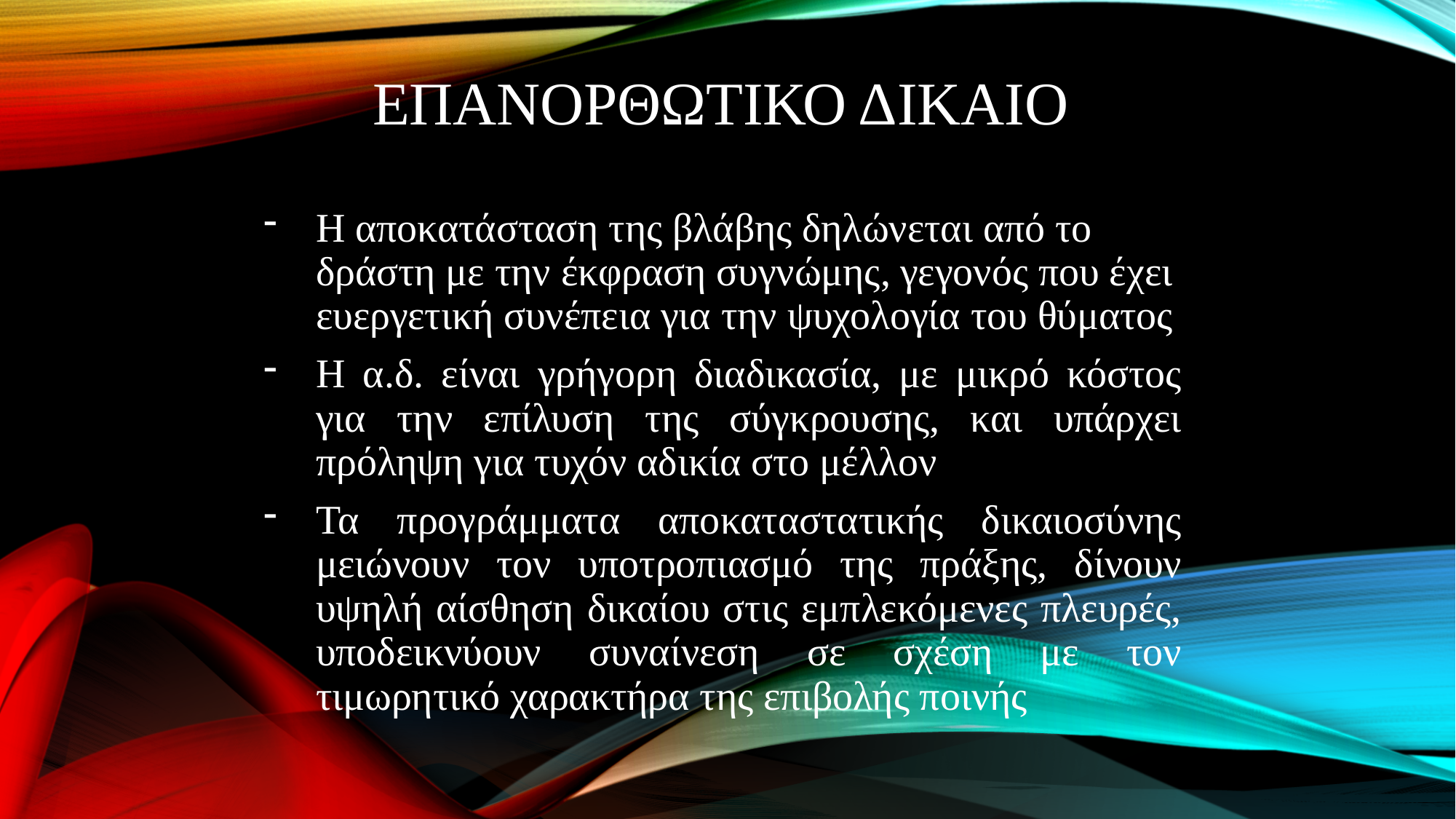

# ΕΠΑΝΟΡΘΩΤΙΚΟ ΔΙΚΑΙΟ
Η αποκατάσταση της βλάβης δηλώνεται από το δράστη με την έκφραση συγνώμης, γεγονός που έχει ευεργετική συνέπεια για την ψυχολογία του θύματος
Η α.δ. είναι γρήγορη διαδικασία, με μικρό κόστος για την επίλυση της σύγκρουσης, και υπάρχει πρόληψη για τυχόν αδικία στο μέλλον
Τα προγράμματα αποκαταστατικής δικαιοσύνης μειώνουν τον υποτροπιασμό της πράξης, δίνουν υψηλή αίσθηση δικαίου στις εμπλεκόμενες πλευρές, υποδεικνύουν συναίνεση σε σχέση με τον τιμωρητικό χαρακτήρα της επιβολής ποινής